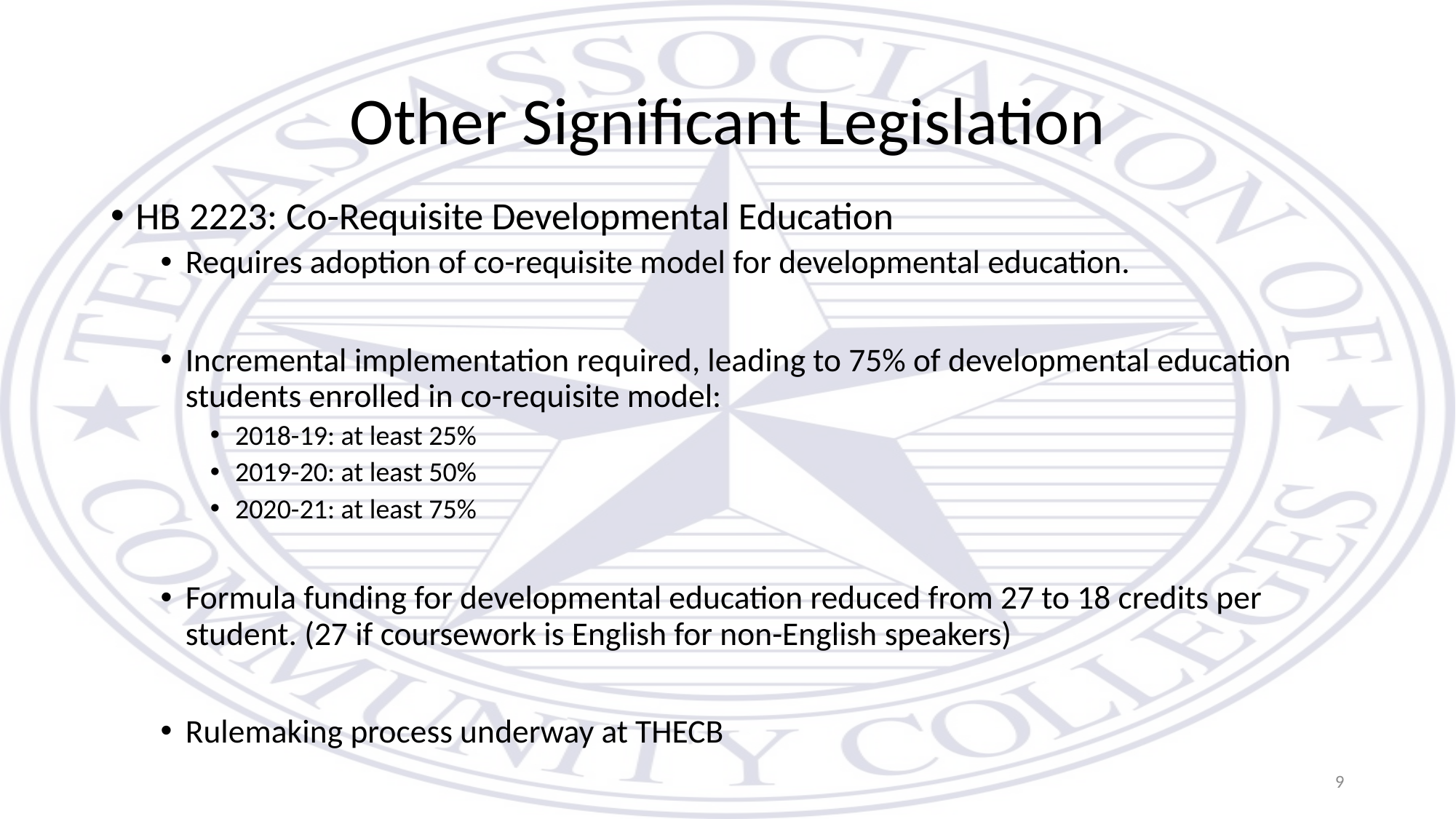

# Other Significant Legislation
HB 2223: Co-Requisite Developmental Education
Requires adoption of co-requisite model for developmental education.

Incremental implementation required, leading to 75% of developmental education students enrolled in co-requisite model:
2018-19: at least 25%
2019-20: at least 50%
2020-21: at least 75%

Formula funding for developmental education reduced from 27 to 18 credits per student. (27 if coursework is English for non-English speakers)

Rulemaking process underway at THECB

9